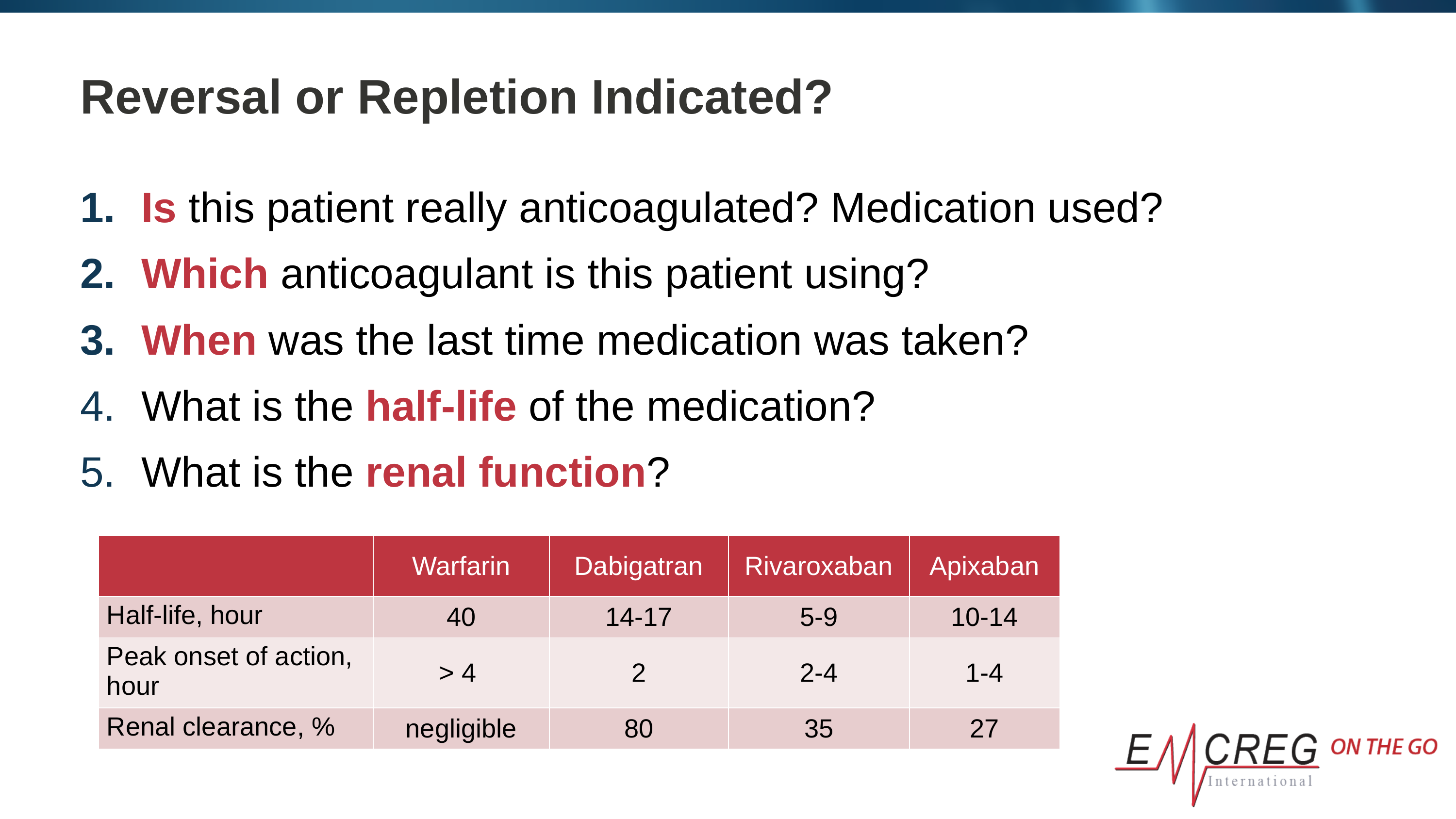

# Reversal or Repletion Indicated?
Is this patient really anticoagulated? Medication used?
Which anticoagulant is this patient using?
When was the last time medication was taken?
What is the half-life of the medication?
What is the renal function?
|  | Warfarin | Dabigatran | Rivaroxaban | Apixaban |
| --- | --- | --- | --- | --- |
| Half-life, hour | 40 | 14-17 | 5-9 | 10-14 |
| Peak onset of action, hour | > 4 | 2 | 2-4 | 1-4 |
| Renal clearance, % | negligible | 80 | 35 | 27 |